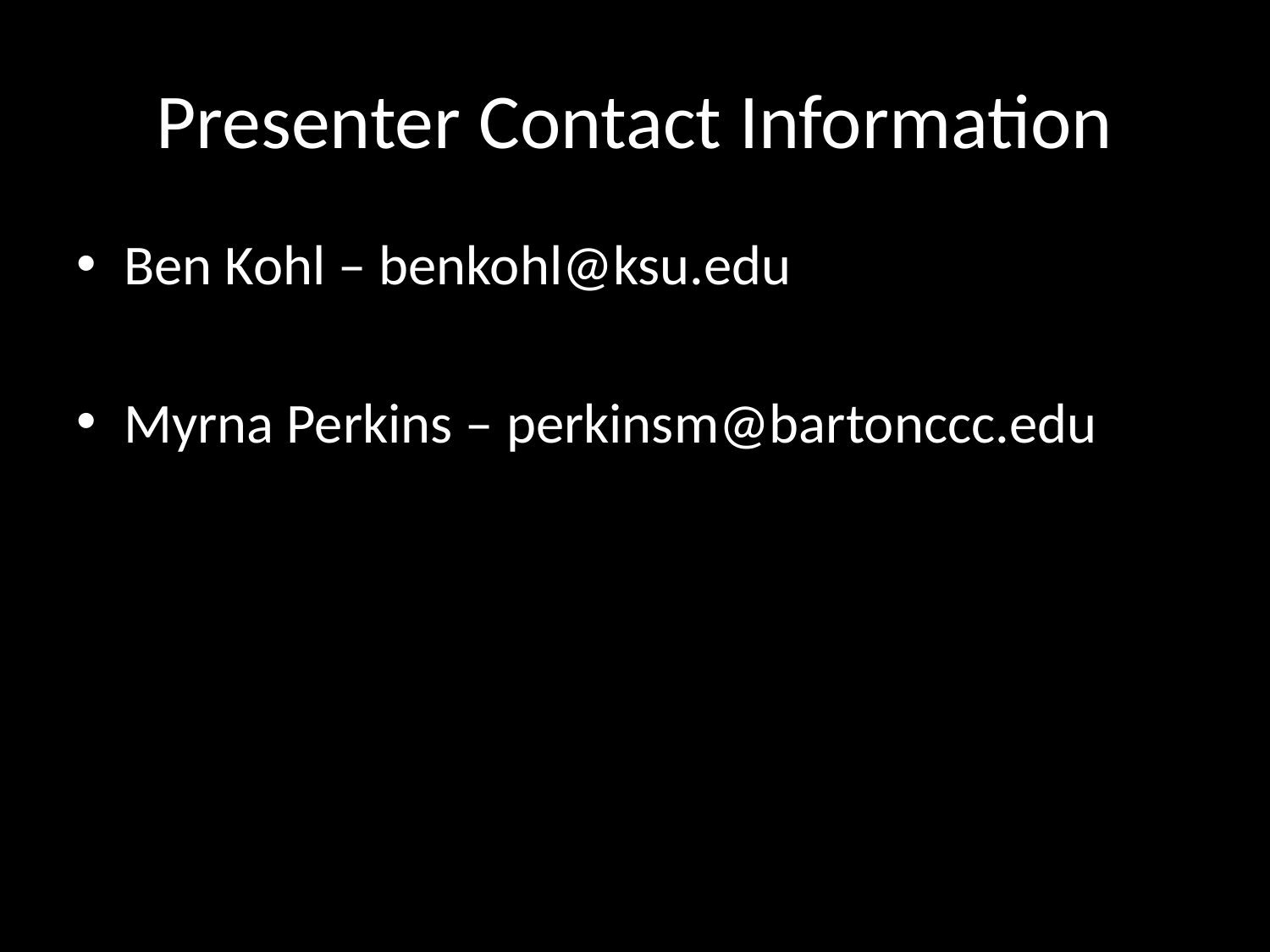

# Presenter Contact Information
Ben Kohl – benkohl@ksu.edu

Myrna Perkins – perkinsm@bartonccc.edu